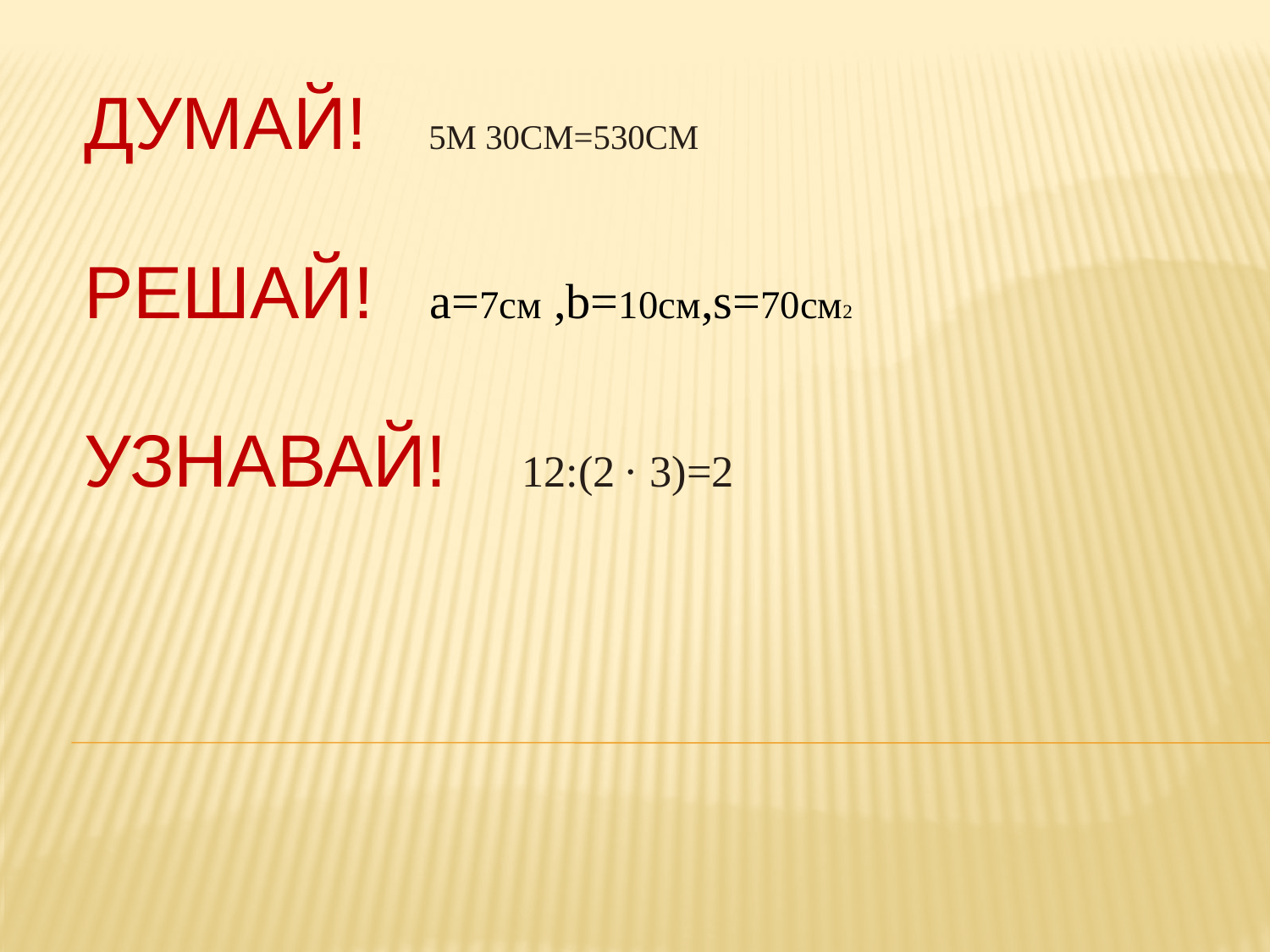

# Думай!   5м 30см=530см Решай!   a=7см ,b=10см,s=70см2 Узнавай!    12:(2 · 3)=2